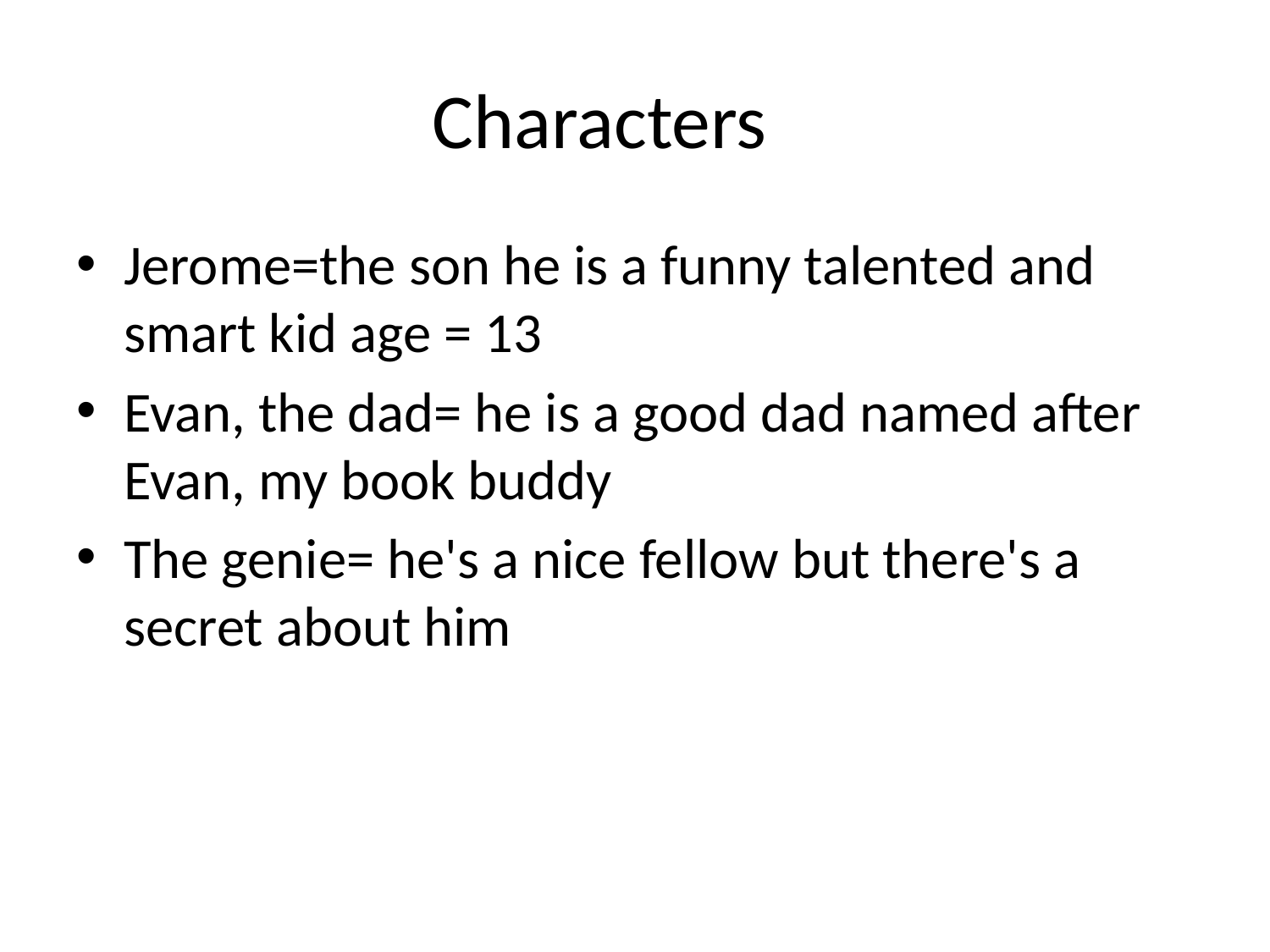

# Characters
Jerome=the son he is a funny talented and smart kid age = 13
Evan, the dad= he is a good dad named after Evan, my book buddy
The genie= he's a nice fellow but there's a secret about him